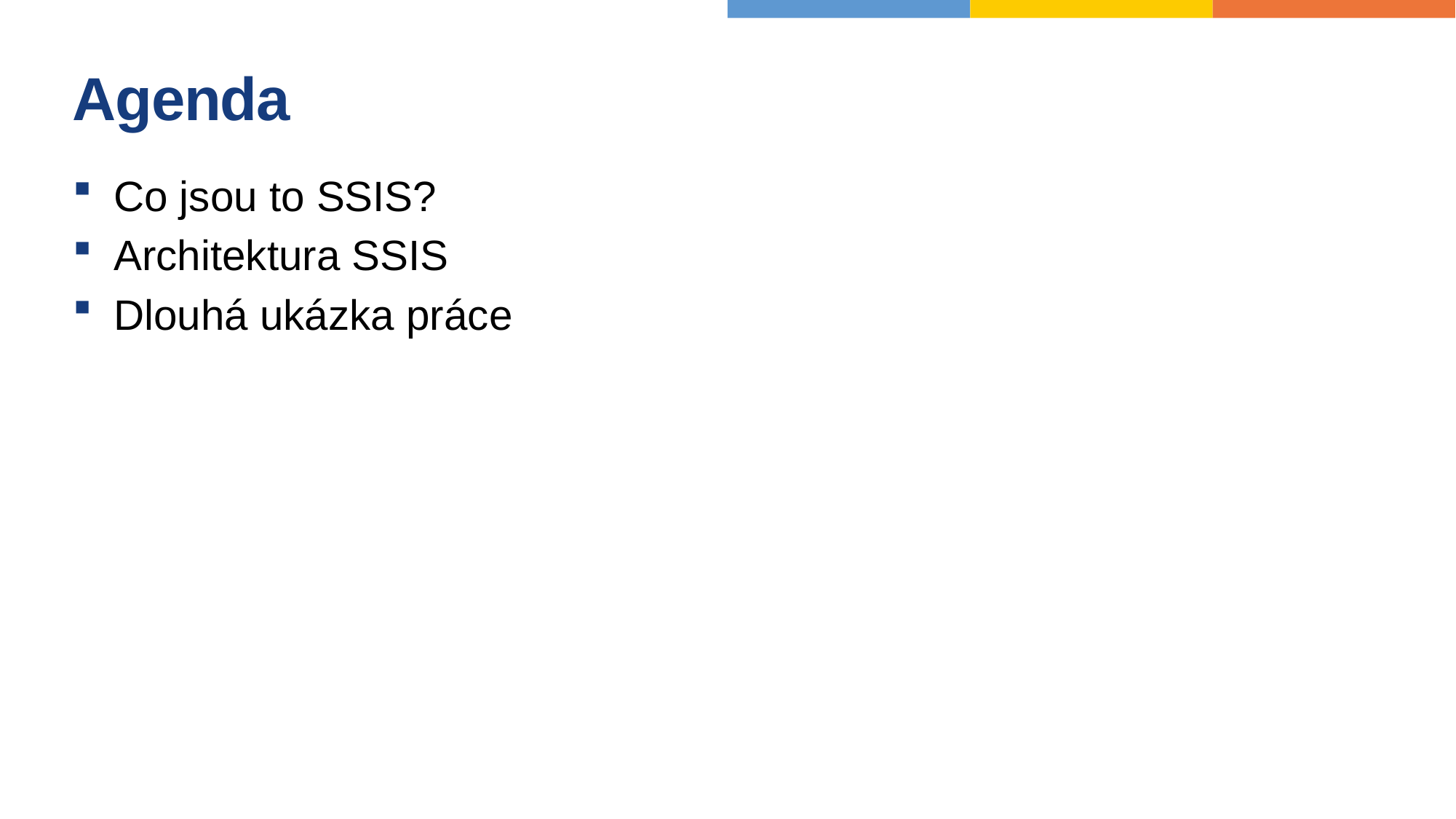

# Agenda
Co jsou to SSIS?
Architektura SSIS
Dlouhá ukázka práce